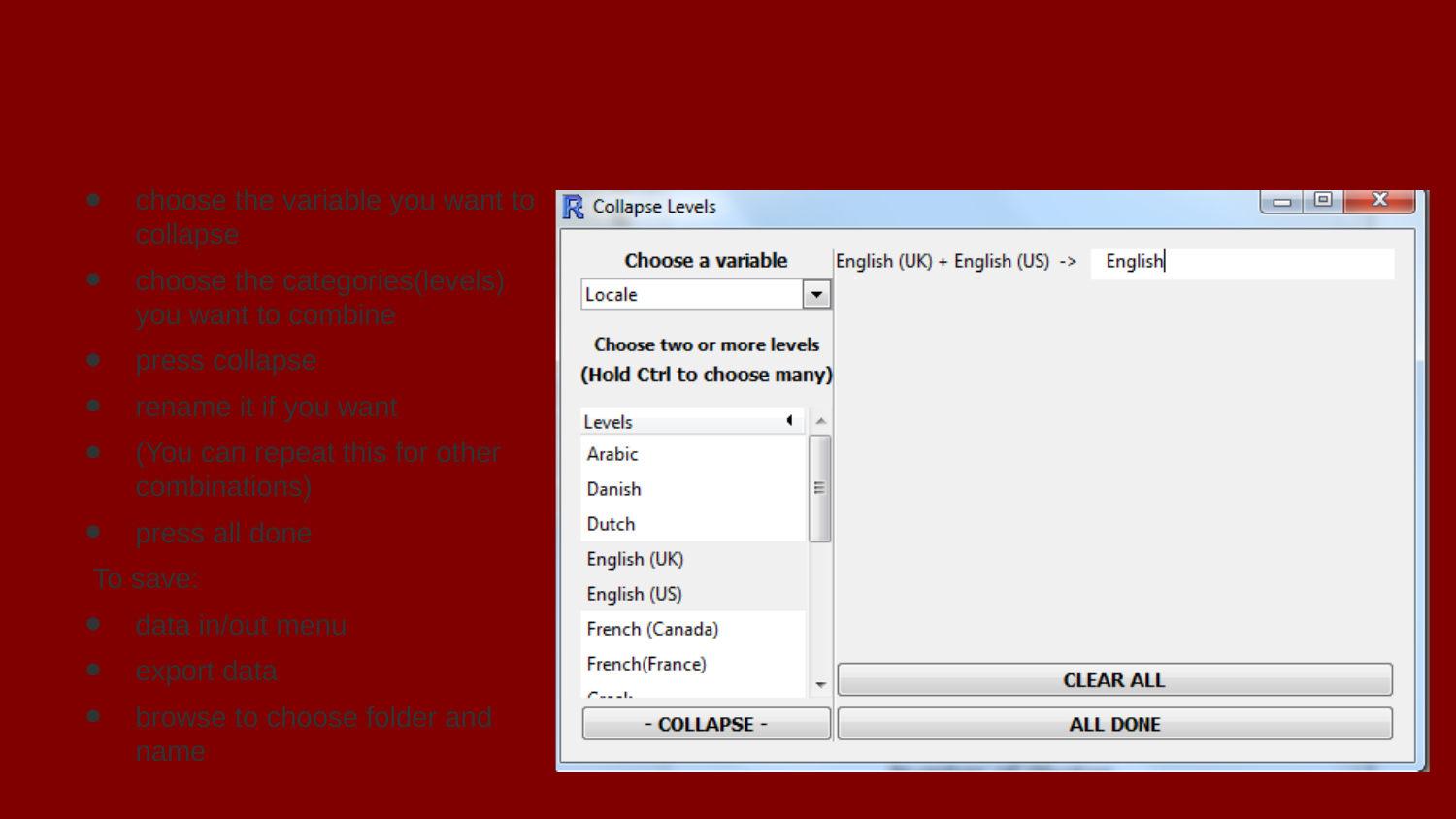

# (aside) How to collapse variables
choose the variable you want to collapse
choose the categories(levels) you want to combine
press collapse
rename it if you want
(You can repeat this for other combinations)
press all done
To save:
data in/out menu
export data
browse to choose folder and name